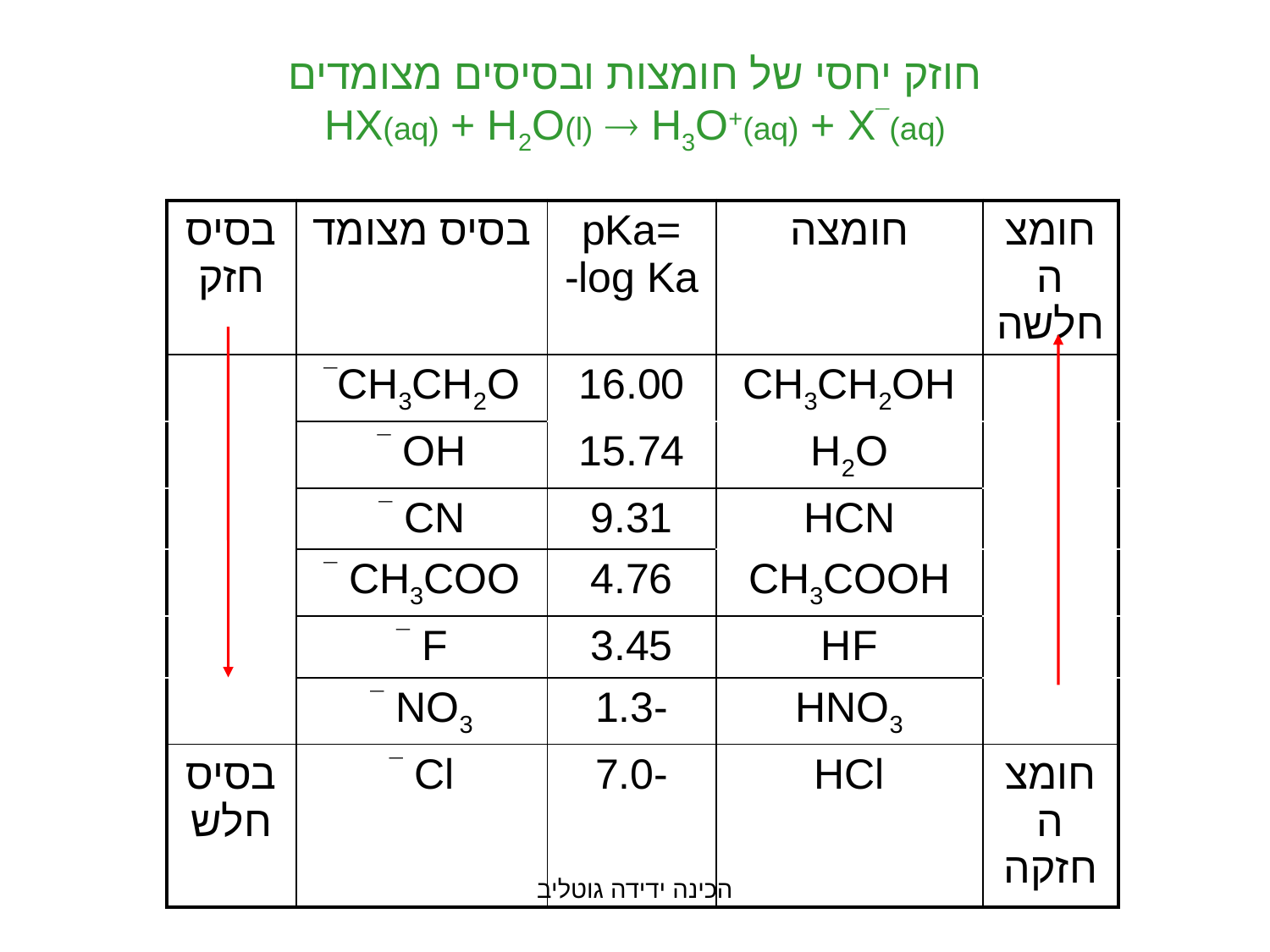

# חוזק יחסי של חומצות ובסיסים מצומדים HX(aq) + H2O(l) → H3O+(aq) + X¯(aq)
| בסיס חזק | בסיס מצומד | pKa= -log Ka | חומצה | חומצה חלשה |
| --- | --- | --- | --- | --- |
|  | CH3CH2O¯ | 16.00 | CH3CH2OH |  |
|  | OH ¯ | 15.74 | H2O |  |
|  | CN ¯ | 9.31 | HCN |  |
|  | CH3COO ¯ | 4.76 | CH3COOH |  |
|  | F ¯ | 3.45 | HF |  |
|  | NO3 ¯ | -1.3 | HNO3 |  |
| בסיס חלש | Cl ¯ | -7.0 | HCl | חומצה חזקה |

הכינה ידידה גוטליב